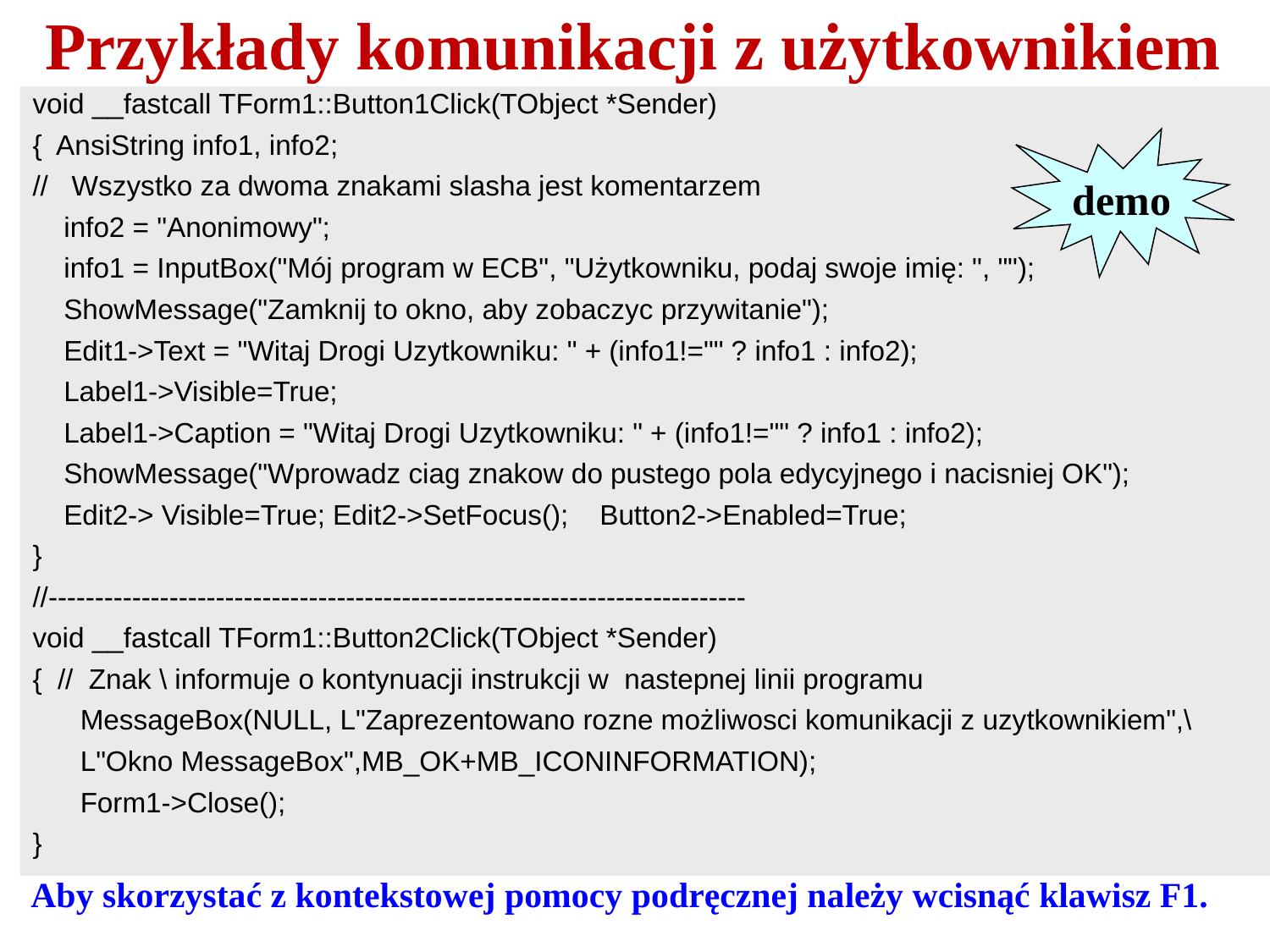

# Przykłady komunikacji z użytkownikiem
void __fastcall TForm1::Button1Click(TObject *Sender)
{  AnsiString info1, info2;
//   Wszystko za dwoma znakami slasha jest komentarzem
    info2 = "Anonimowy";
    info1 = InputBox("Mój program w ECB", "Użytkowniku, podaj swoje imię: ", "");
    ShowMessage("Zamknij to okno, aby zobaczyc przywitanie");
    Edit1->Text = "Witaj Drogi Uzytkowniku: " + (info1!="" ? info1 : info2);
    Label1->Visible=True;
    Label1->Caption = "Witaj Drogi Uzytkowniku: " + (info1!="" ? info1 : info2);
    ShowMessage("Wprowadz ciag znakow do pustego pola edycyjnego i nacisniej OK");
    Edit2-> Visible=True; Edit2->SetFocus();    Button2->Enabled=True;
}
//---------------------------------------------------------------------------
void __fastcall TForm1::Button2Click(TObject *Sender)
{  //  Znak \ informuje o kontynuacji instrukcji w  nastepnej linii programu
	MessageBox(NULL, L"Zaprezentowano rozne możliwosci komunikacji z uzytkownikiem",\
	L"Okno MessageBox",MB_OK+MB_ICONINFORMATION);
	Form1->Close();
}
demo
Aby skorzystać z kontekstowej pomocy podręcznej należy wcisnąć klawisz F1.